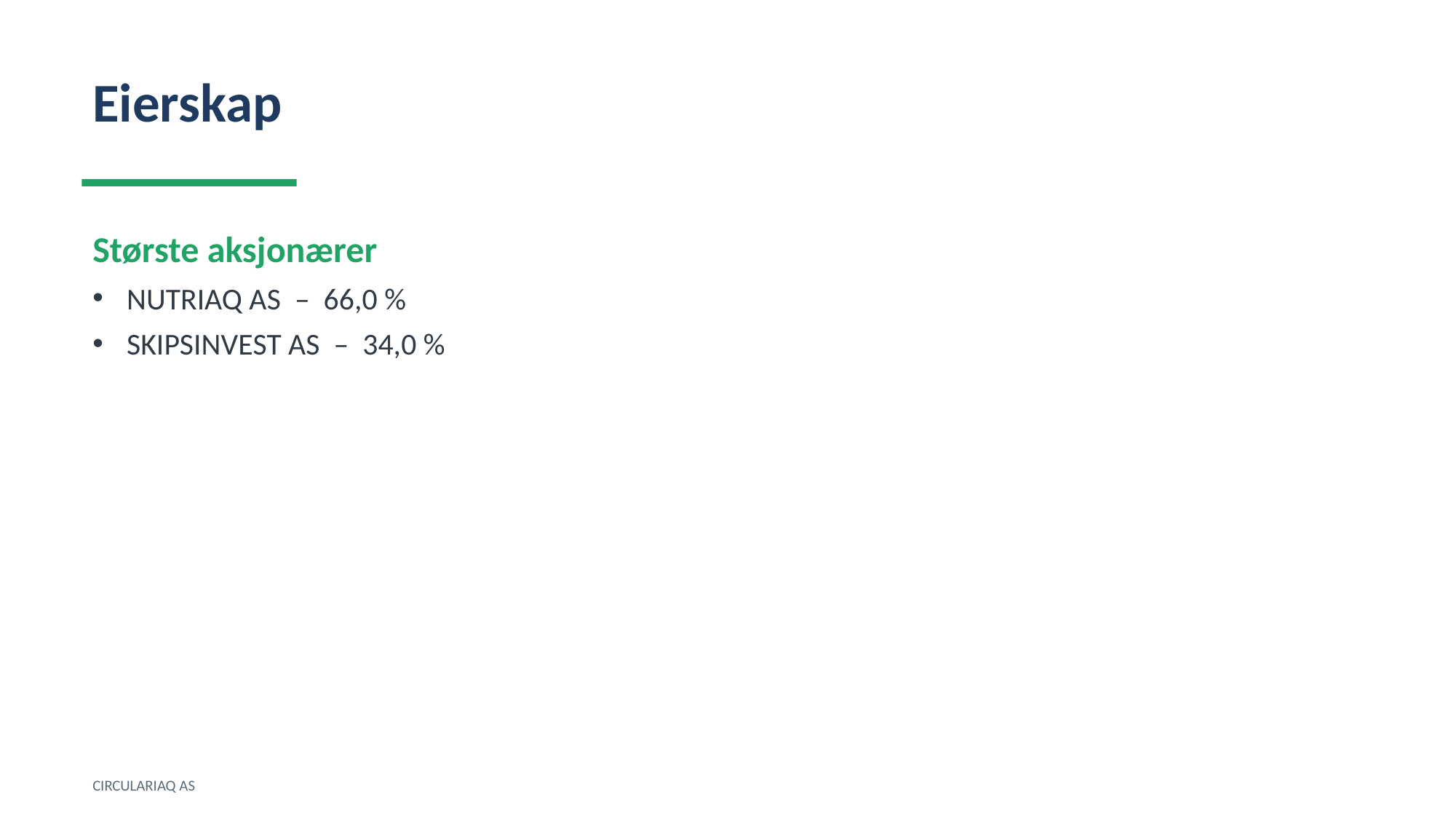

Eierskap

Største aksjonærer
NUTRIAQ AS  –  66,0 %
SKIPSINVEST AS  –  34,0 %
CIRCULARIAQ AS